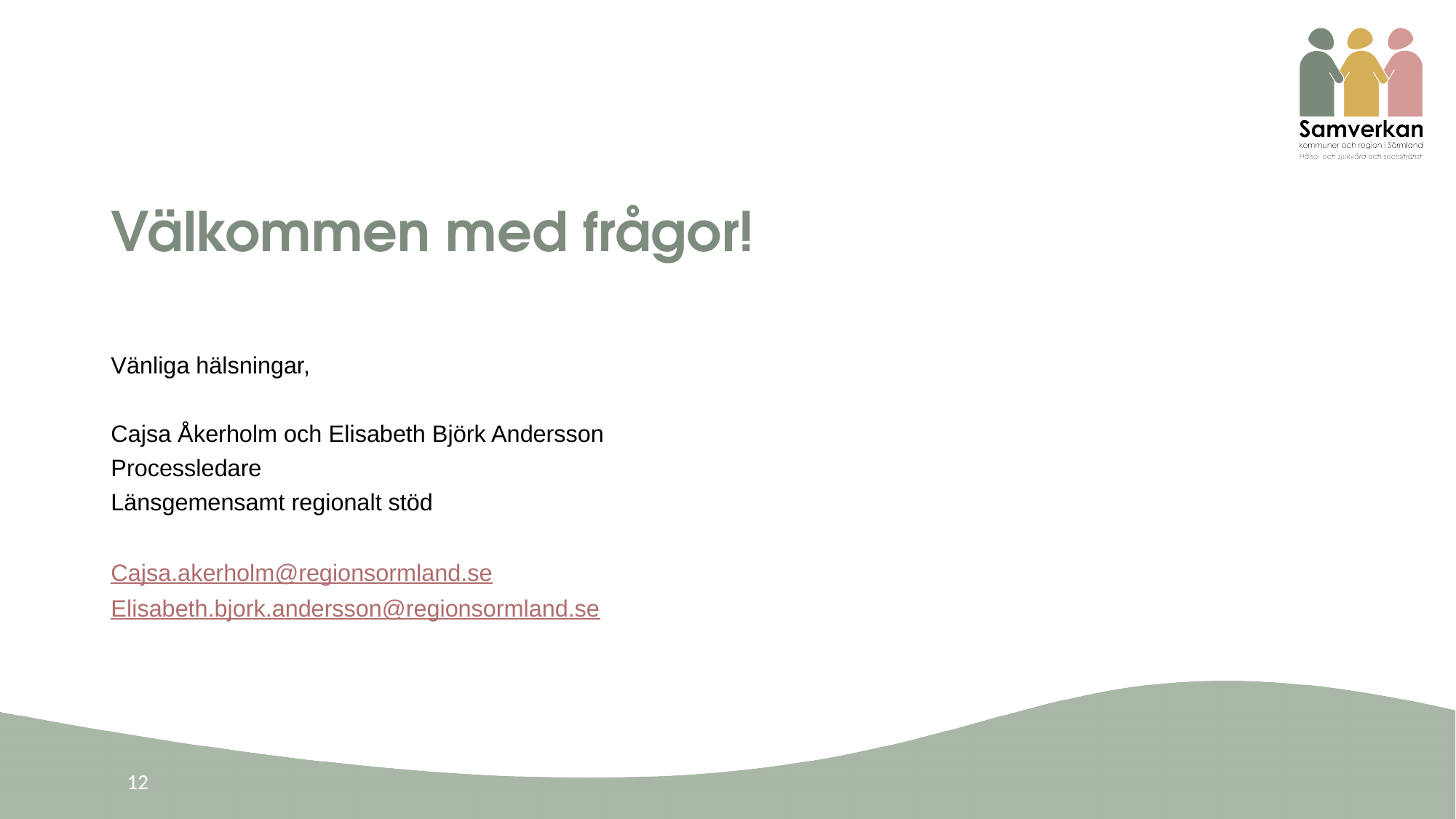

# Välkommen med frågor!
Vänliga hälsningar,

Cajsa Åkerholm och Elisabeth Björk Andersson
Processledare
Länsgemensamt regionalt stöd

Cajsa.akerholm@regionsormland.se
Elisabeth.bjork.andersson@regionsormland.se